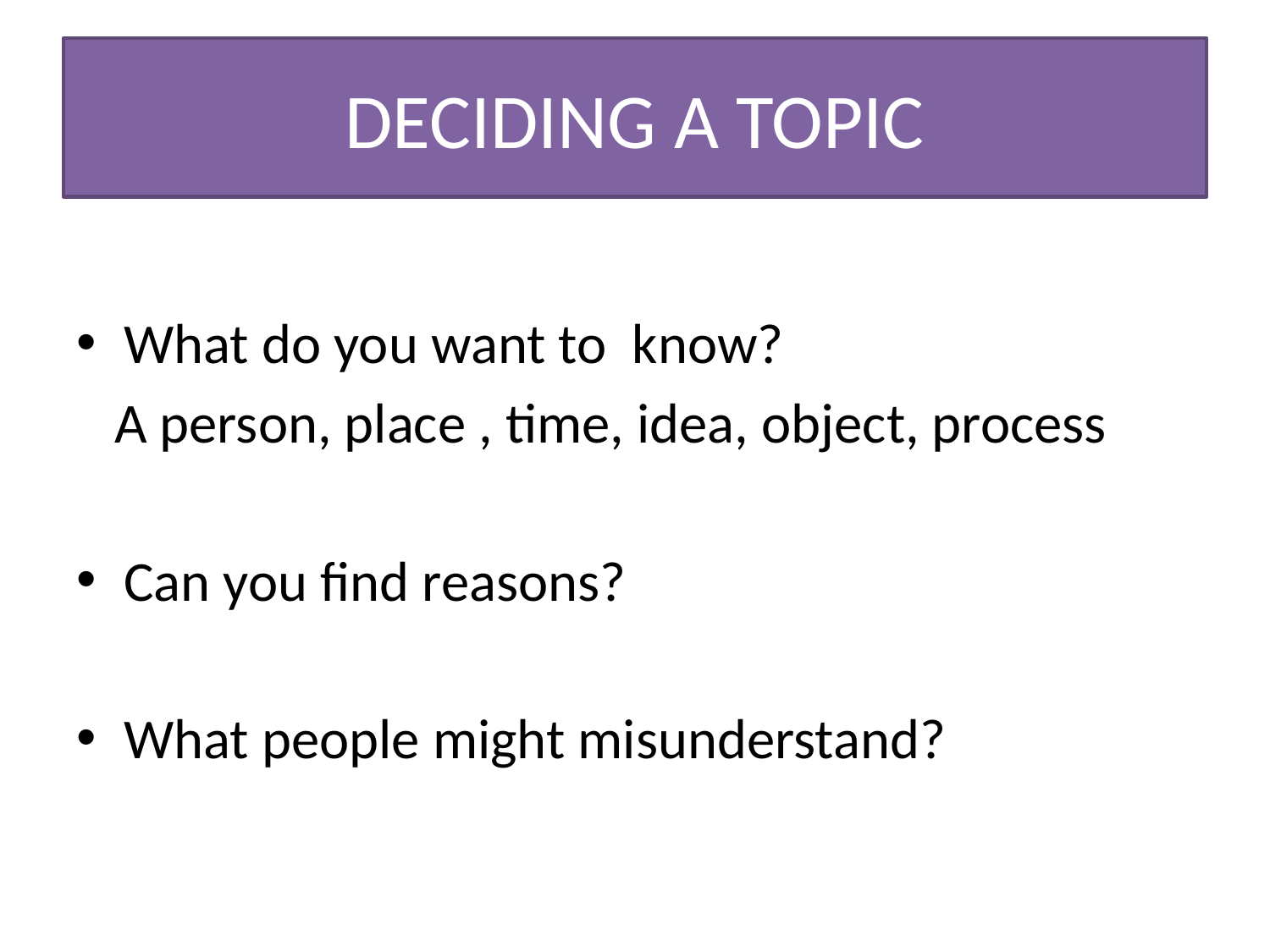

# DECIDING A TOPIC

What do you want to  know?
   A person, place , time, idea, object, process

Can you find reasons?

What people might misunderstand?